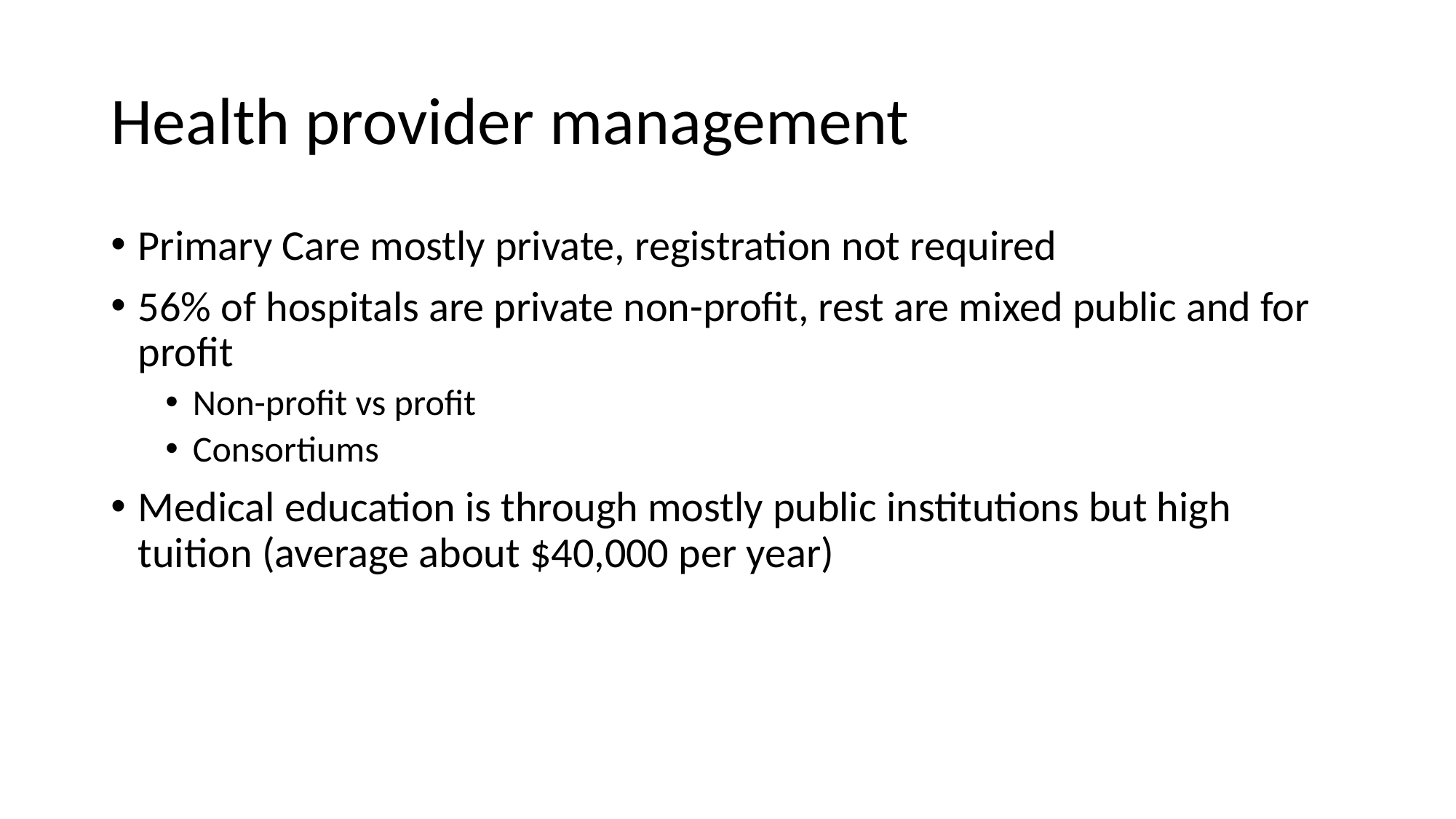

# Health provider management
Primary Care mostly private, registration not required
56% of hospitals are private non-profit, rest are mixed public and for profit
Non-profit vs profit
Consortiums
Medical education is through mostly public institutions but high tuition (average about $40,000 per year)